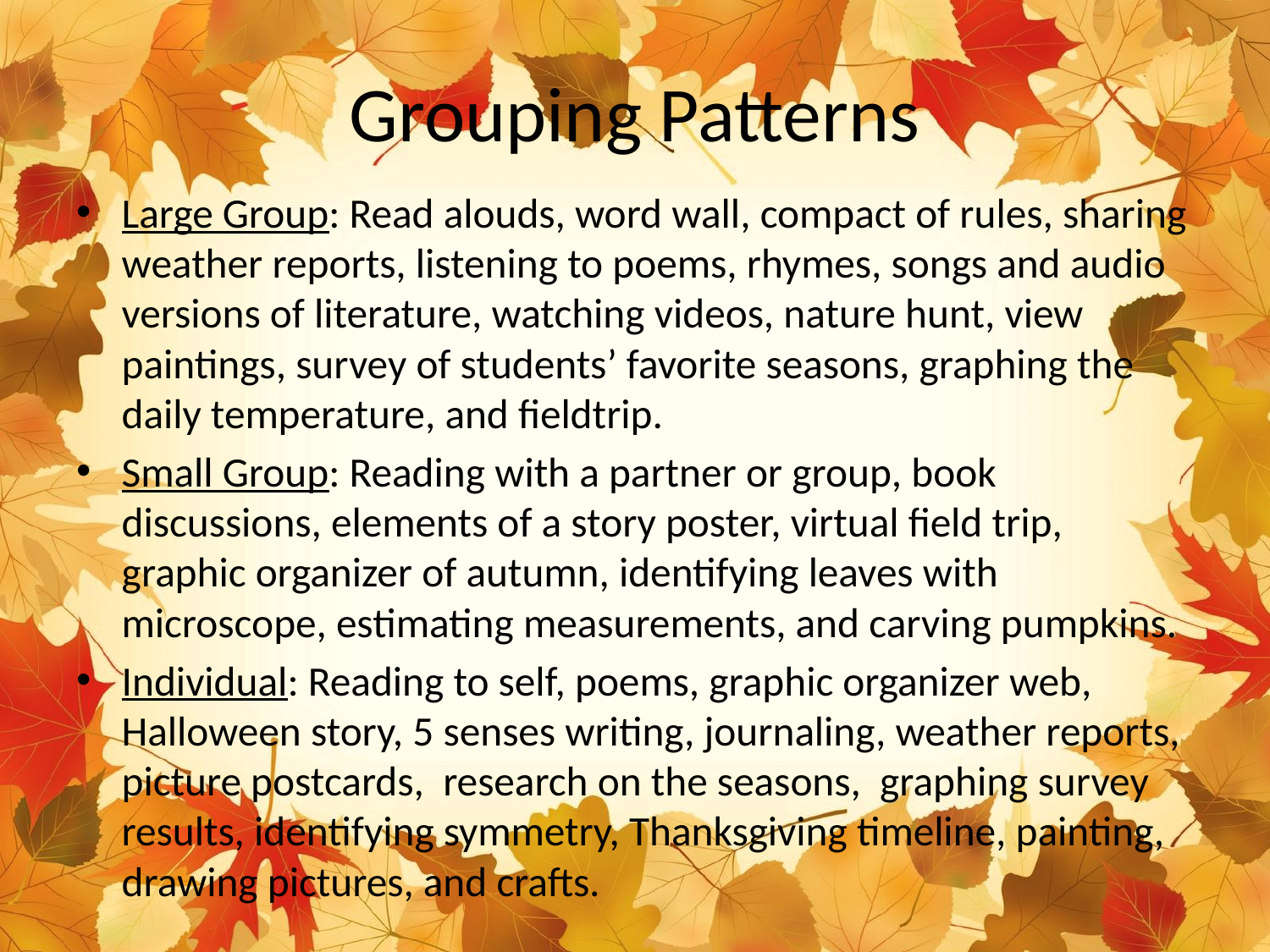

# Grouping Patterns
Large Group: Read alouds, word wall, compact of rules, sharing weather reports, listening to poems, rhymes, songs and audio versions of literature, watching videos, nature hunt, view paintings, survey of students’ favorite seasons, graphing the daily temperature, and fieldtrip.
Small Group: Reading with a partner or group, book discussions, elements of a story poster, virtual field trip, graphic organizer of autumn, identifying leaves with microscope, estimating measurements, and carving pumpkins.
Individual: Reading to self, poems, graphic organizer web, Halloween story, 5 senses writing, journaling, weather reports, picture postcards,  research on the seasons,  graphing survey results, identifying symmetry, Thanksgiving timeline, painting, drawing pictures, and crafts.